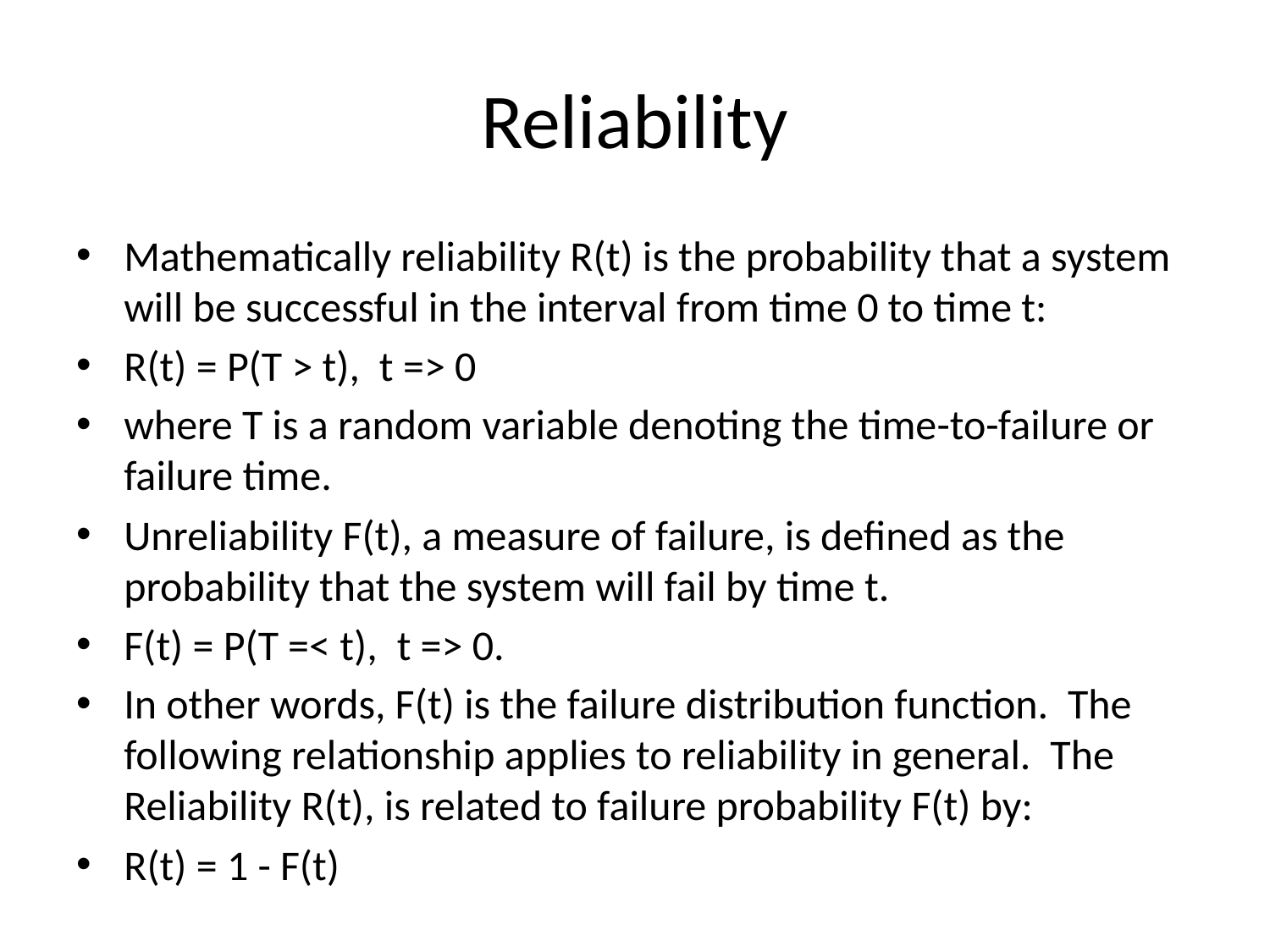

# Reliability
Mathematically reliability R(t) is the probability that a system will be successful in the interval from time 0 to time t:
R(t) = P(T > t),  t => 0
where T is a random variable denoting the time-to-failure or failure time.
Unreliability F(t), a measure of failure, is defined as the probability that the system will fail by time t.
F(t) = P(T =< t),  t => 0.
In other words, F(t) is the failure distribution function.  The following relationship applies to reliability in general.  The Reliability R(t), is related to failure probability F(t) by:
R(t) = 1 - F(t)